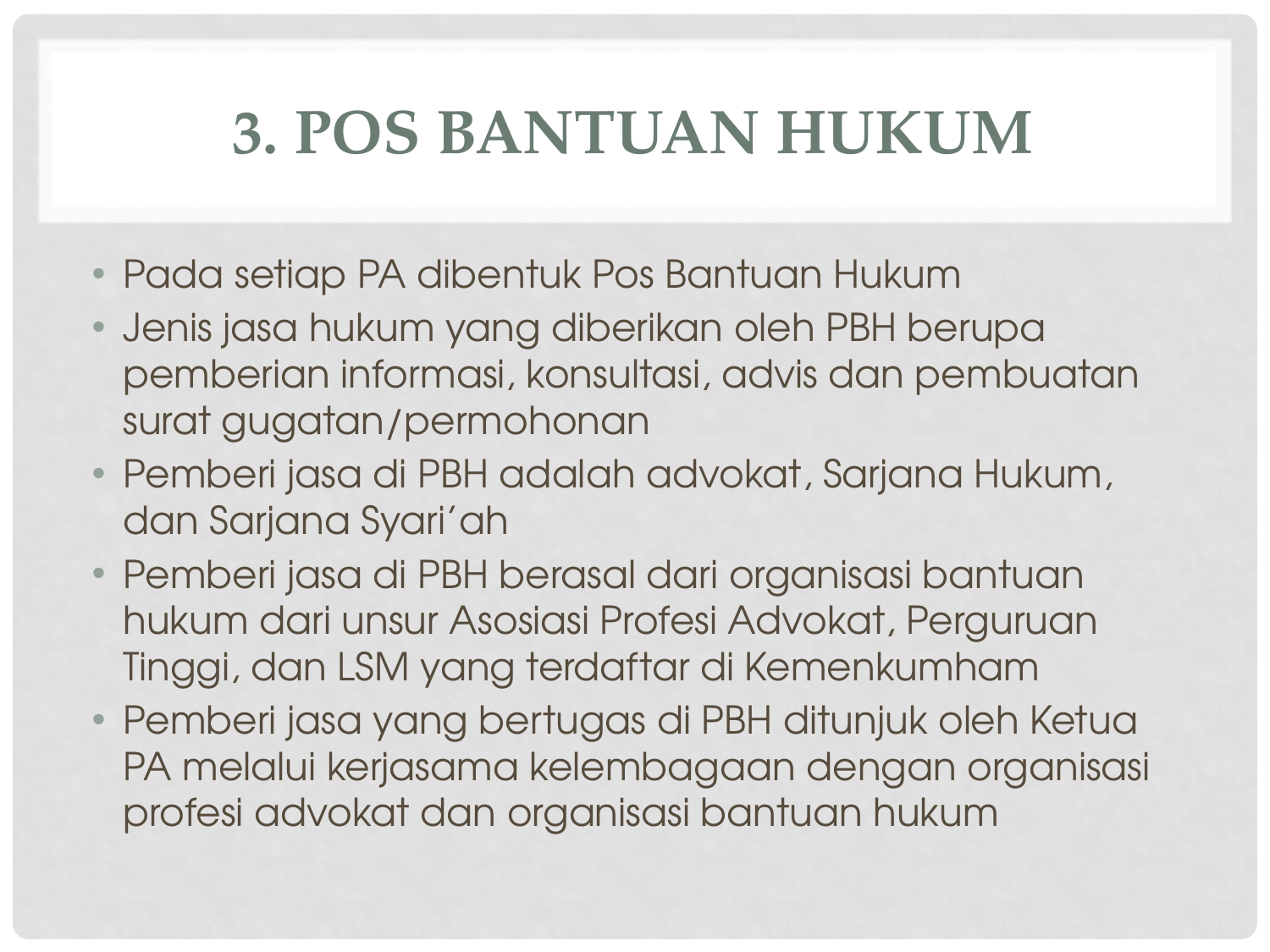

# 3. POS BANTUAN HUKUM
Pada setiap PA dibentuk Pos Bantuan Hukum
Jenis jasa hukum yang diberikan oleh PBH berupa pemberian informasi, konsultasi, advis dan pembuatan surat gugatan/permohonan
Pemberi jasa di PBH adalah advokat, Sarjana Hukum, dan Sarjana Syari’ah
Pemberi jasa di PBH berasal dari organisasi bantuan hukum dari unsur Asosiasi Profesi Advokat, Perguruan Tinggi, dan LSM yang terdaftar di Kemenkumham
Pemberi jasa yang bertugas di PBH ditunjuk oleh Ketua PA melalui kerjasama kelembagaan dengan organisasi profesi advokat dan organisasi bantuan hukum